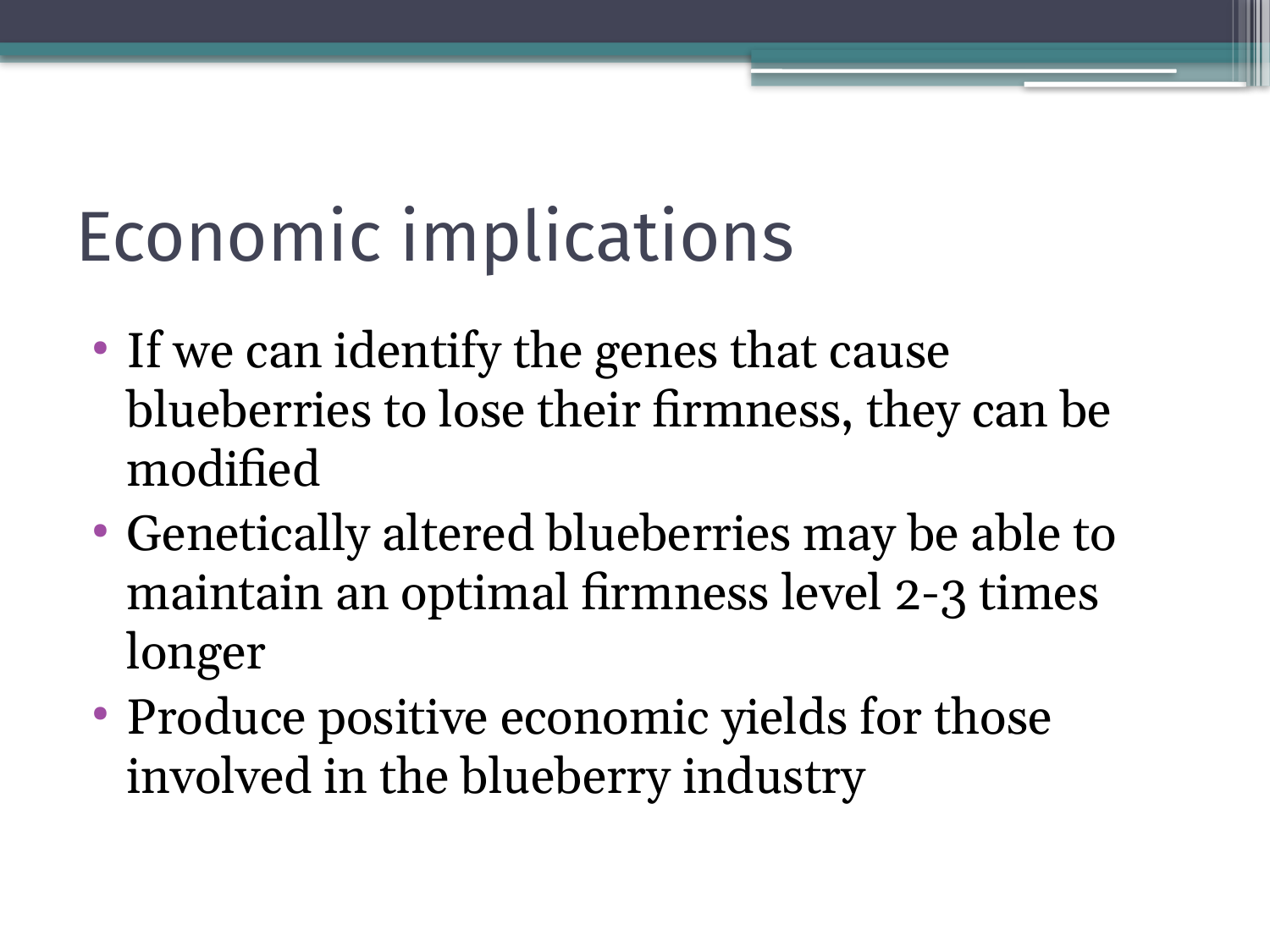

# Economic implications
If we can identify the genes that cause blueberries to lose their firmness, they can be modified
Genetically altered blueberries may be able to maintain an optimal firmness level 2-3 times longer
Produce positive economic yields for those involved in the blueberry industry